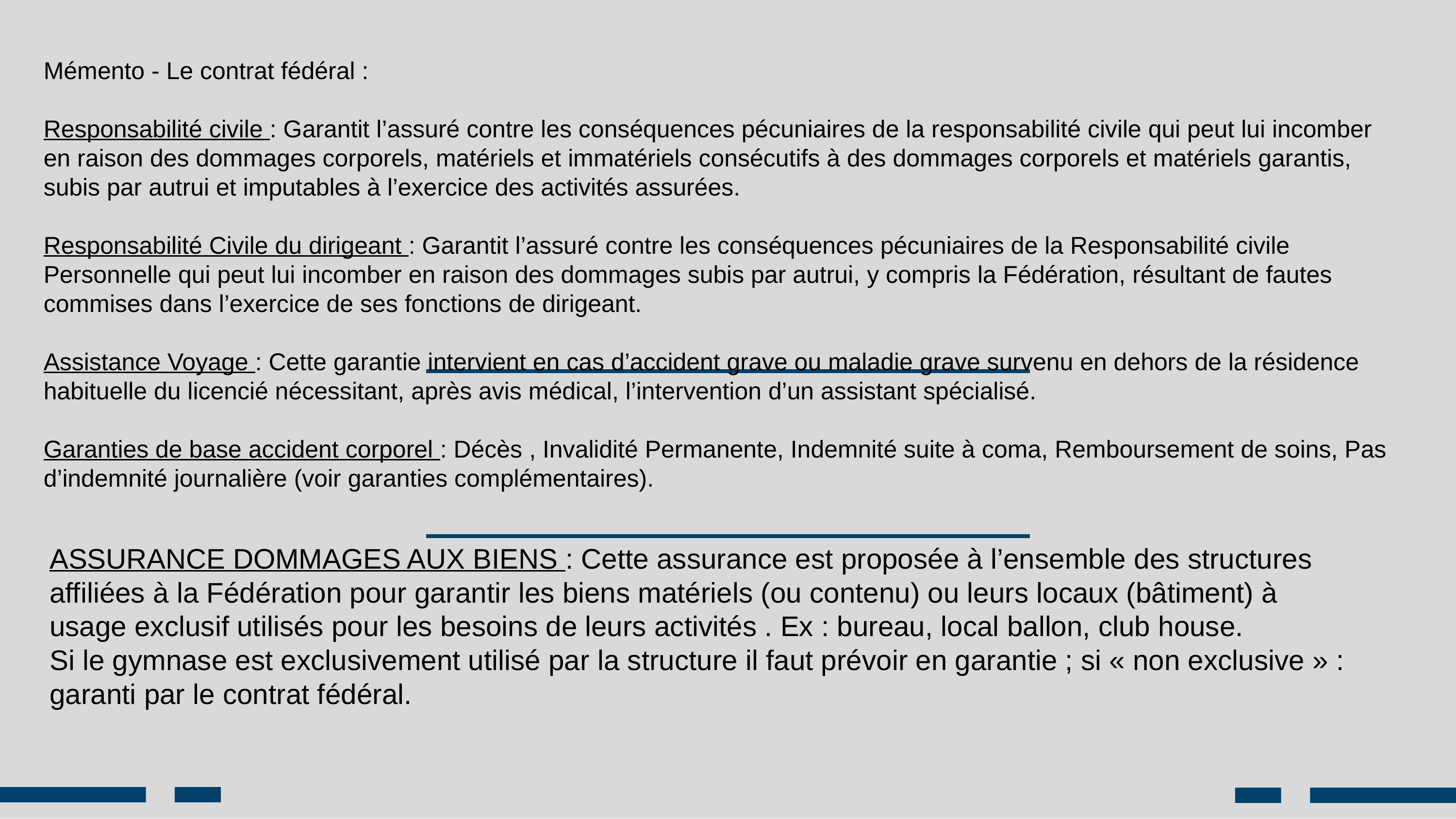

Mémento - Le contrat fédéral :

Responsabilité civile : Garantit l’assuré contre les conséquences pécuniaires de la responsabilité civile qui peut lui incomber en raison des dommages corporels, matériels et immatériels consécutifs à des dommages corporels et matériels garantis, subis par autrui et imputables à l’exercice des activités assurées.

Responsabilité Civile du dirigeant : Garantit l’assuré contre les conséquences pécuniaires de la Responsabilité civile Personnelle qui peut lui incomber en raison des dommages subis par autrui, y compris la Fédération, résultant de fautes commises dans l’exercice de ses fonctions de dirigeant.

Assistance Voyage : Cette garantie intervient en cas d’accident grave ou maladie grave survenu en dehors de la résidence habituelle du licencié nécessitant, après avis médical, l’intervention d’un assistant spécialisé.

Garanties de base accident corporel : Décès , Invalidité Permanente, Indemnité suite à coma, Remboursement de soins, Pas d’indemnité journalière (voir garanties complémentaires).
ASSURANCE DOMMAGES AUX BIENS : Cette assurance est proposée à l’ensemble des structures affiliées à la Fédération pour garantir les biens matériels (ou contenu) ou leurs locaux (bâtiment) à usage exclusif utilisés pour les besoins de leurs activités . Ex : bureau, local ballon, club house.
Si le gymnase est exclusivement utilisé par la structure il faut prévoir en garantie ; si « non exclusive » : garanti par le contrat fédéral.